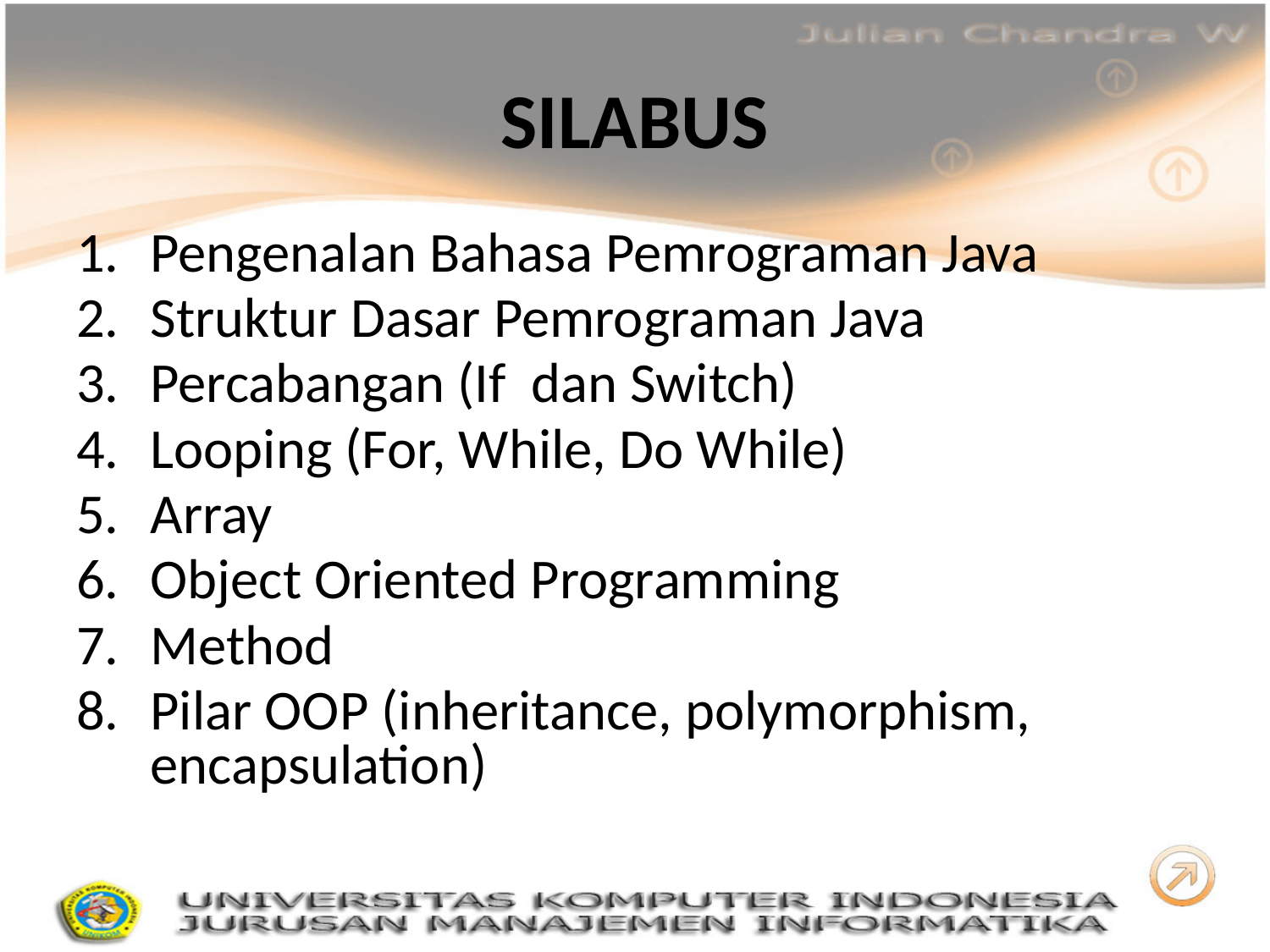

# SILABUS
Pengenalan Bahasa Pemrograman Java
Struktur Dasar Pemrograman Java
Percabangan (If  dan Switch)
Looping (For, While, Do While)
Array
Object Oriented Programming
Method
Pilar OOP (inheritance, polymorphism, encapsulation)